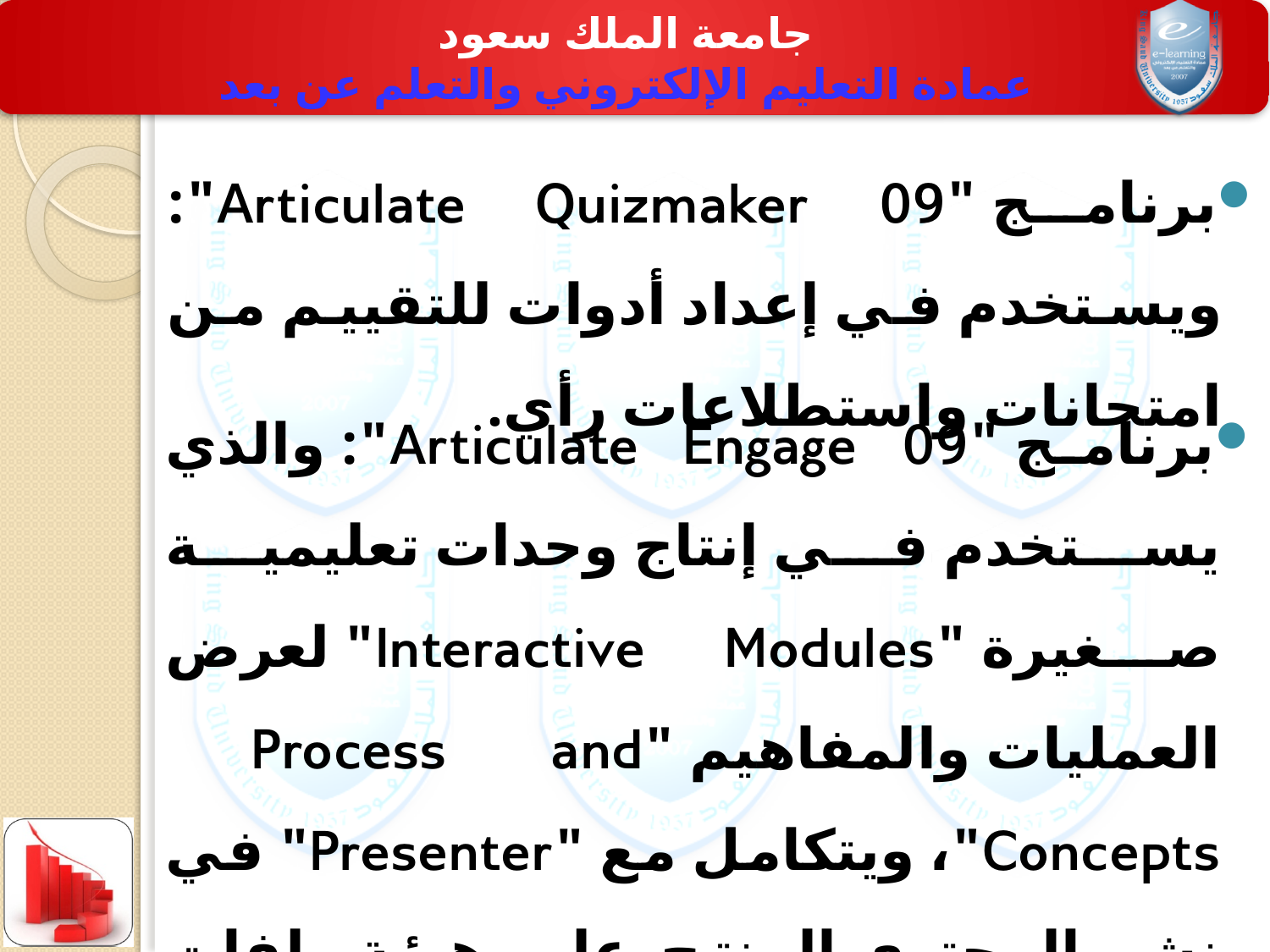

برنامج "Articulate Quizmaker 09": ويستخدم في إعداد أدوات للتقييم من امتحانات واستطلاعات رأي.

برنامج "Articulate Engage 09": والذي يستخدم في إنتاج وحدات تعليمية صغيرة "Interactive Modules" لعرض العمليات والمفاهيم "Process and Concepts"، ويتكامل مع "Presenter" في نشر المحتوى المنتج  على هيئة ملفات فلاش أو غيرها.